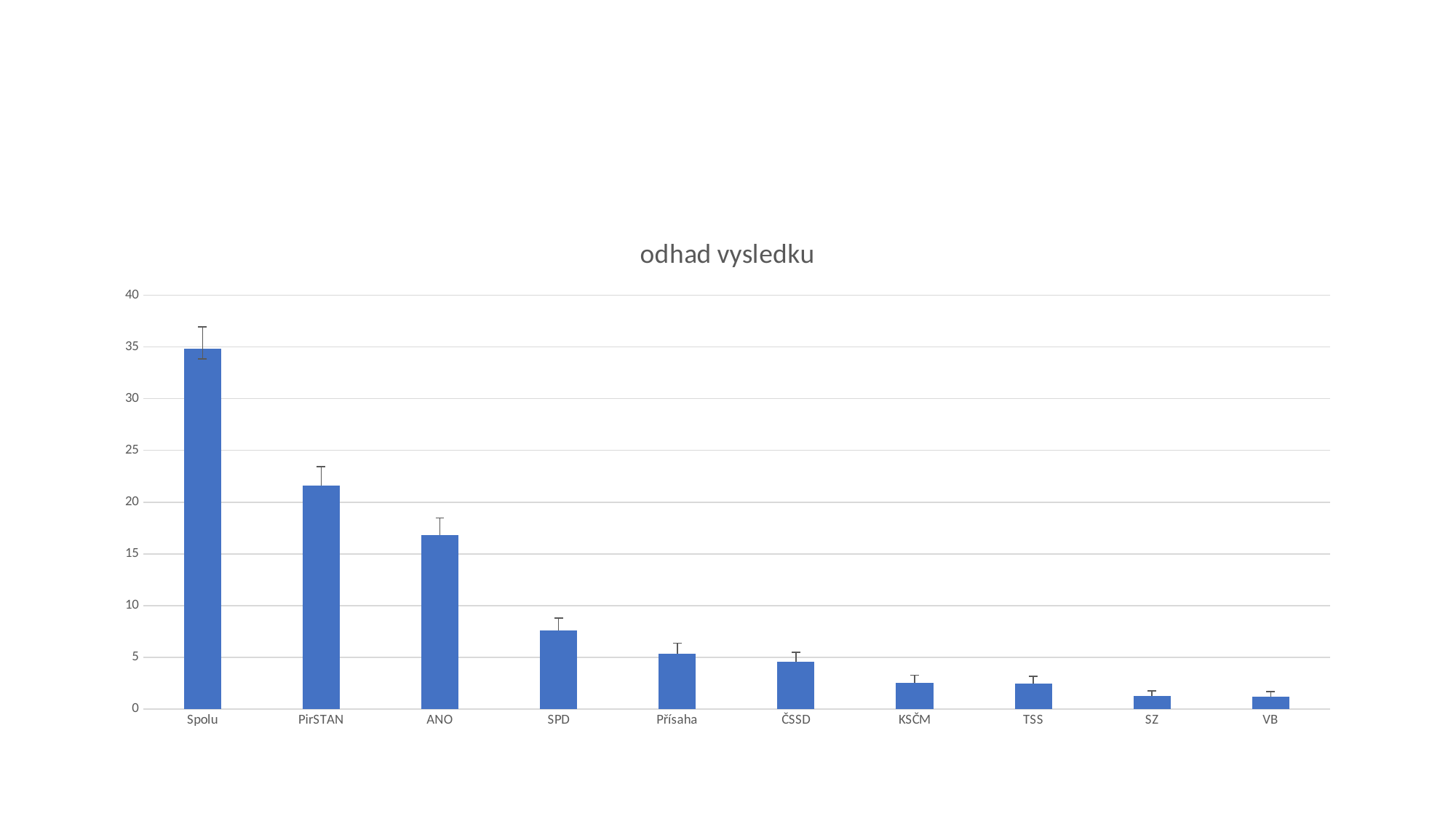

#

### Chart: odhad vysledku

| Category | vysledek |
|---|---|
| Spolu | 34.823087228111774 |
| PirSTAN | 21.583444076129446 |
| ANO | 16.8043582136643 |
| SPD | 7.624656702988821 |
| Přísaha | 5.364685699001336 |
| ČSSD | 4.568248012514907 |
| KSČM | 2.5683118095763358 |
| TSS | 2.4687028705081984 |
| SZ | 1.2839554503820638 |
| VB | 1.2100464552594326 |